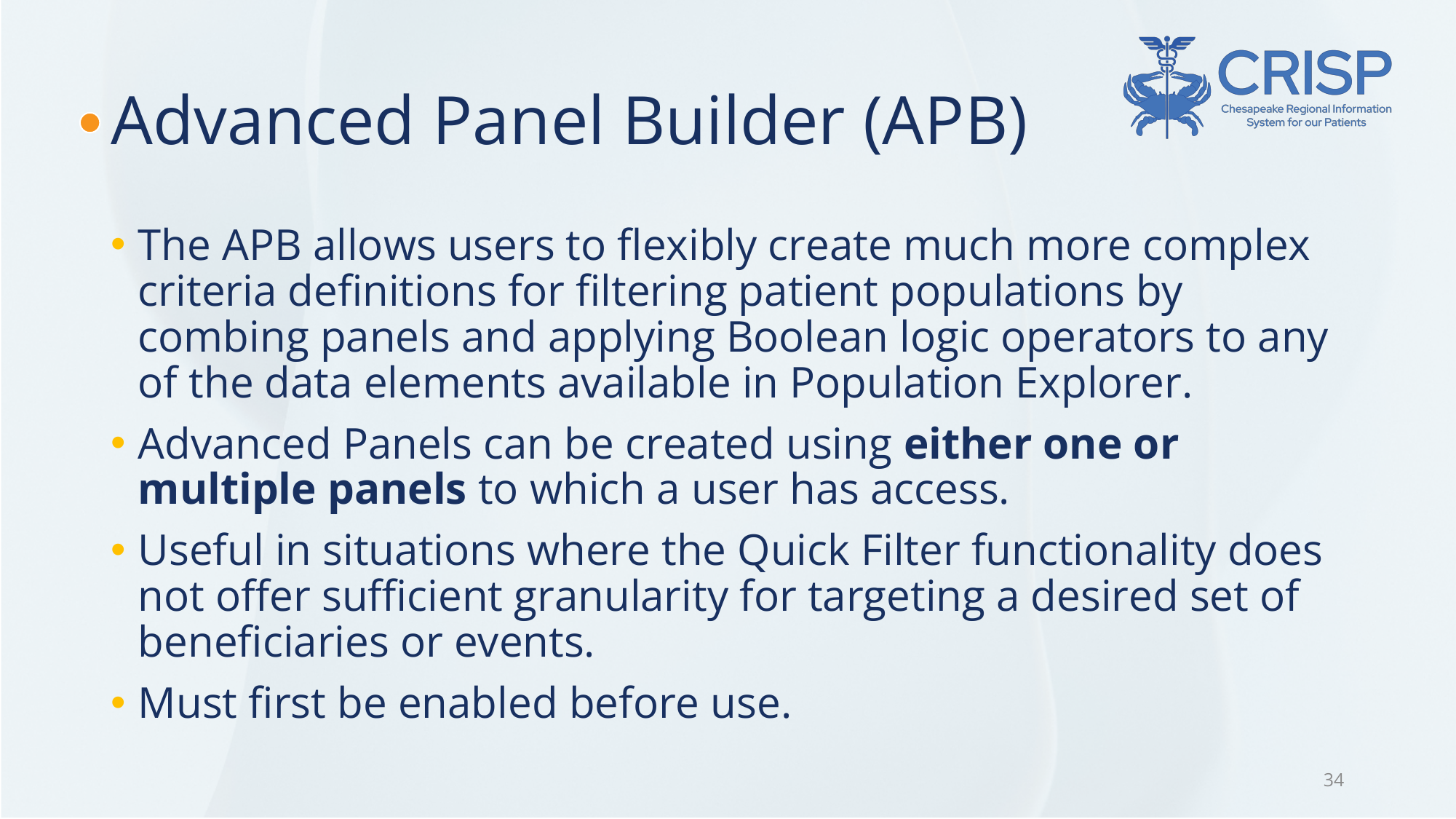

# Advanced Panel Builder (APB)
The APB allows users to flexibly create much more complex criteria definitions for filtering patient populations by combing panels and applying Boolean logic operators to any of the data elements available in Population Explorer.
Advanced Panels can be created using either one or multiple panels to which a user has access.
Useful in situations where the Quick Filter functionality does not offer sufficient granularity for targeting a desired set of beneficiaries or events.
Must first be enabled before use.

34